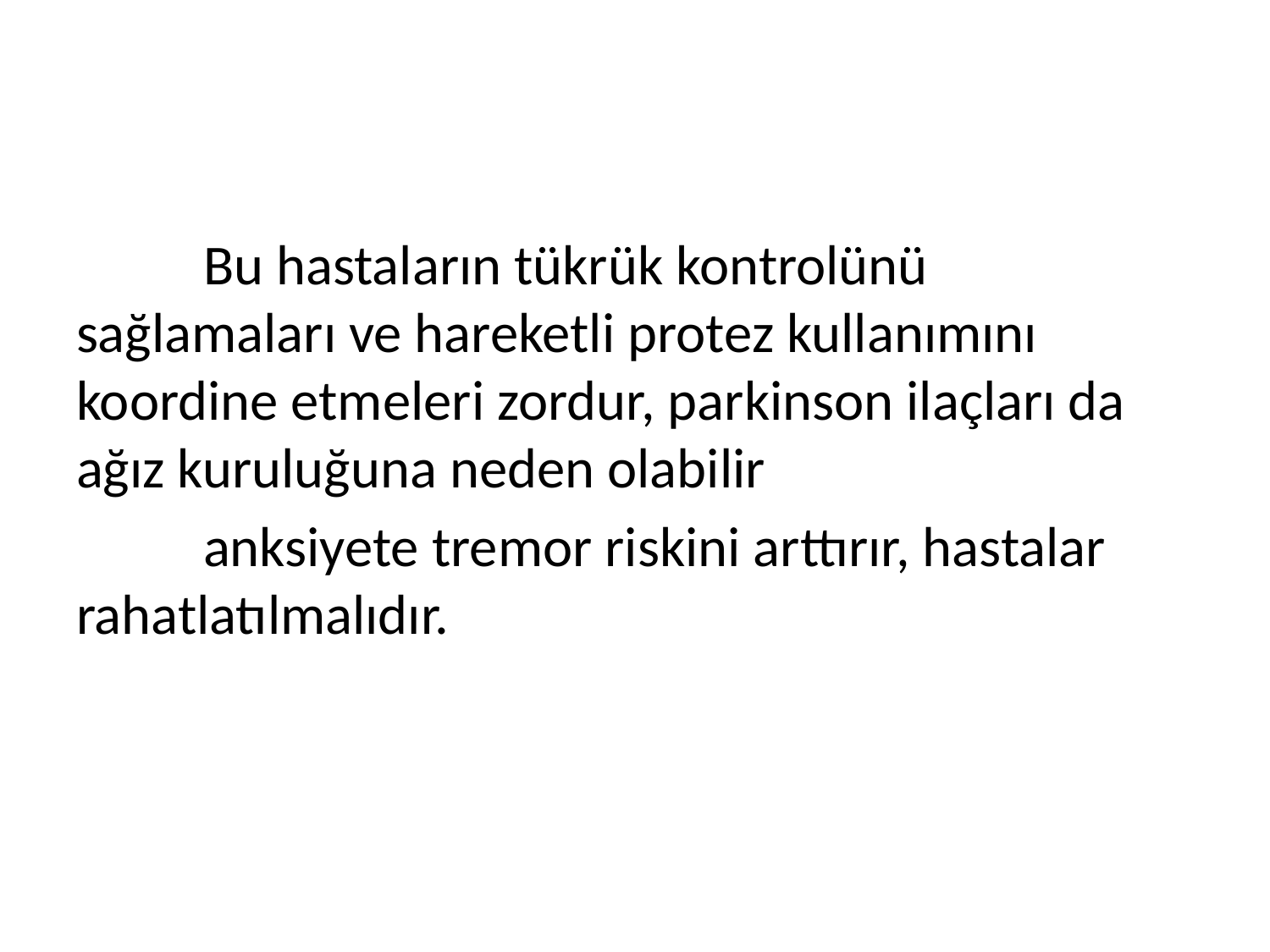

#
	Bu hastaların tükrük kontrolünü sağlamaları ve hareketli protez kullanımını koordine etmeleri zordur, parkinson ilaçları da ağız kuruluğuna neden olabilir
	anksiyete tremor riskini arttırır, hastalar rahatlatılmalıdır.